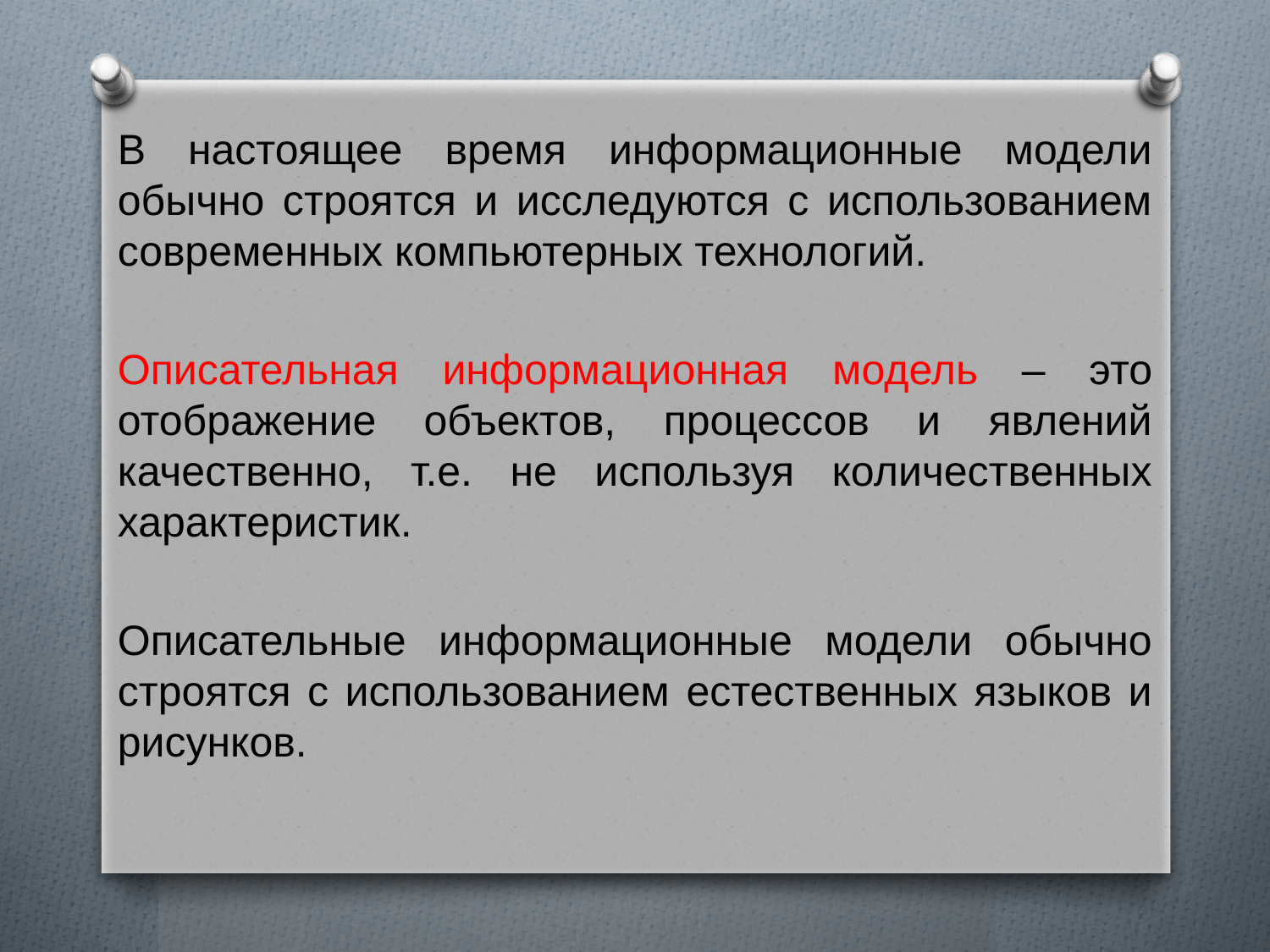

В настоящее время информационные модели обычно строятся и исследуются с использованием современных компьютерных технологий.

Описательная информационная модель – это отображение объектов, процессов и явлений качественно, т.е. не используя количественных характеристик.

Описательные информационные модели обычно строятся с использованием естественных языков и рисунков.